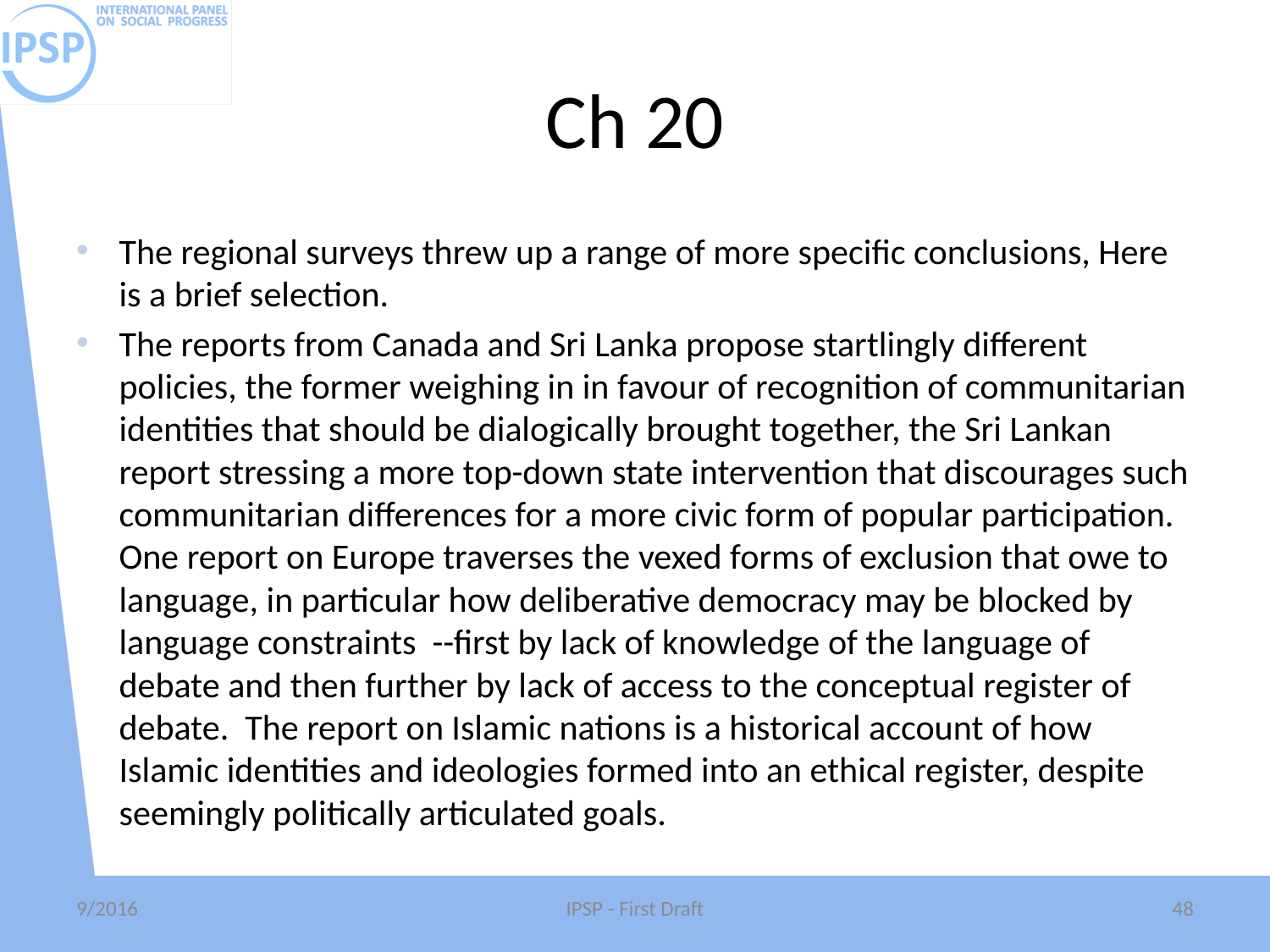

# Ch 20
The regional surveys threw up a range of more specific conclusions, Here is a brief selection.
The reports from Canada and Sri Lanka propose startlingly different policies, the former weighing in in favour of recognition of communitarian identities that should be dialogically brought together, the Sri Lankan report stressing a more top-down state intervention that discourages such communitarian differences for a more civic form of popular participation.  One report on Europe traverses the vexed forms of exclusion that owe to language, in particular how deliberative democracy may be blocked by language constraints  --first by lack of knowledge of the language of debate and then further by lack of access to the conceptual register of debate.  The report on Islamic nations is a historical account of how Islamic identities and ideologies formed into an ethical register, despite seemingly politically articulated goals.
9/2016
IPSP - First Draft
48